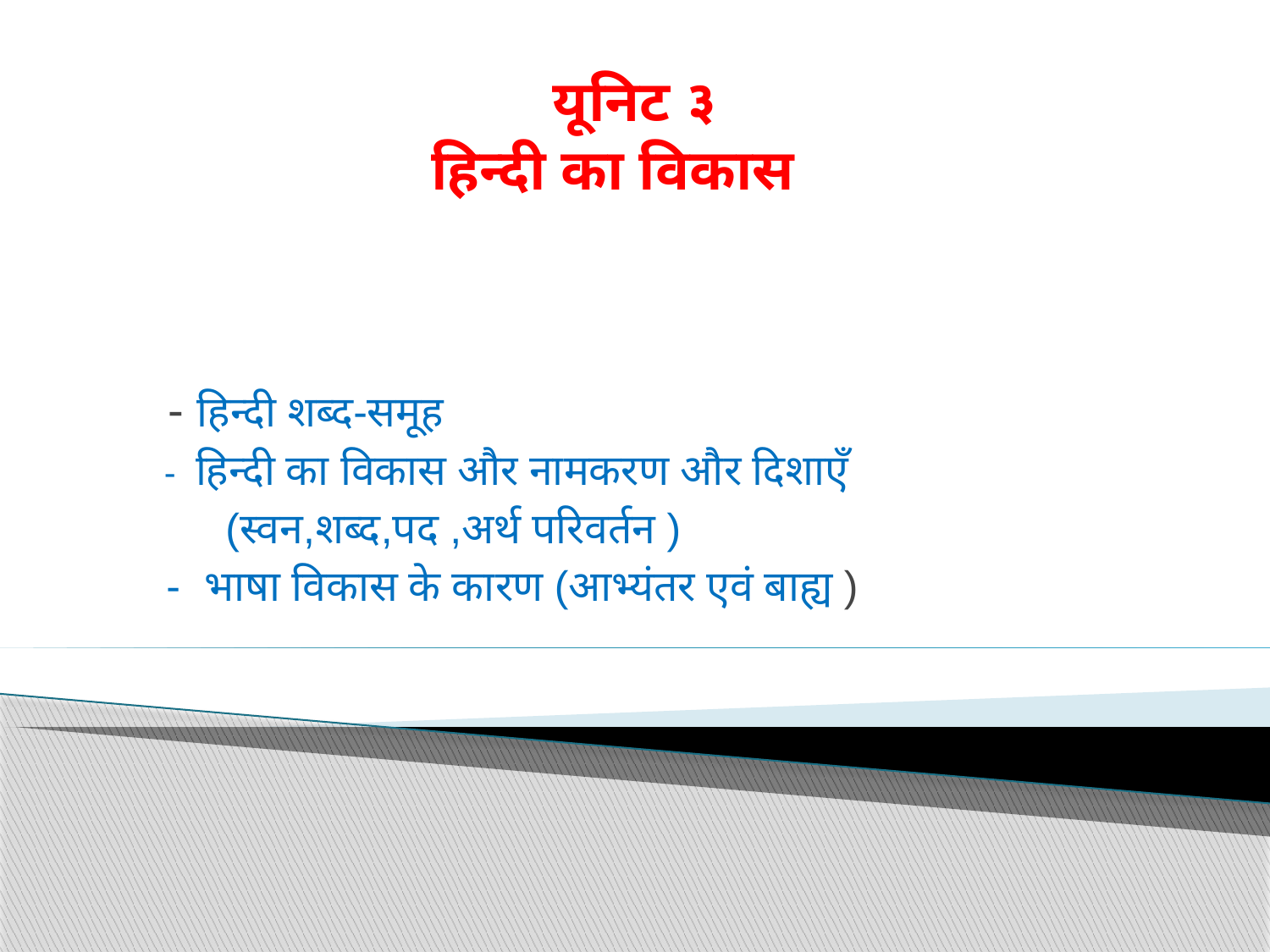

# यूनिट ३ हिन्दी का विकास

 - हिन्दी शब्द-समूह
 -  हिन्दी का विकास और नामकरण और दिशाएँ
      (स्वन,शब्द,पद ,अर्थ परिवर्तन )
 -  भाषा विकास के कारण (आभ्यंतर एवं बाह्य )